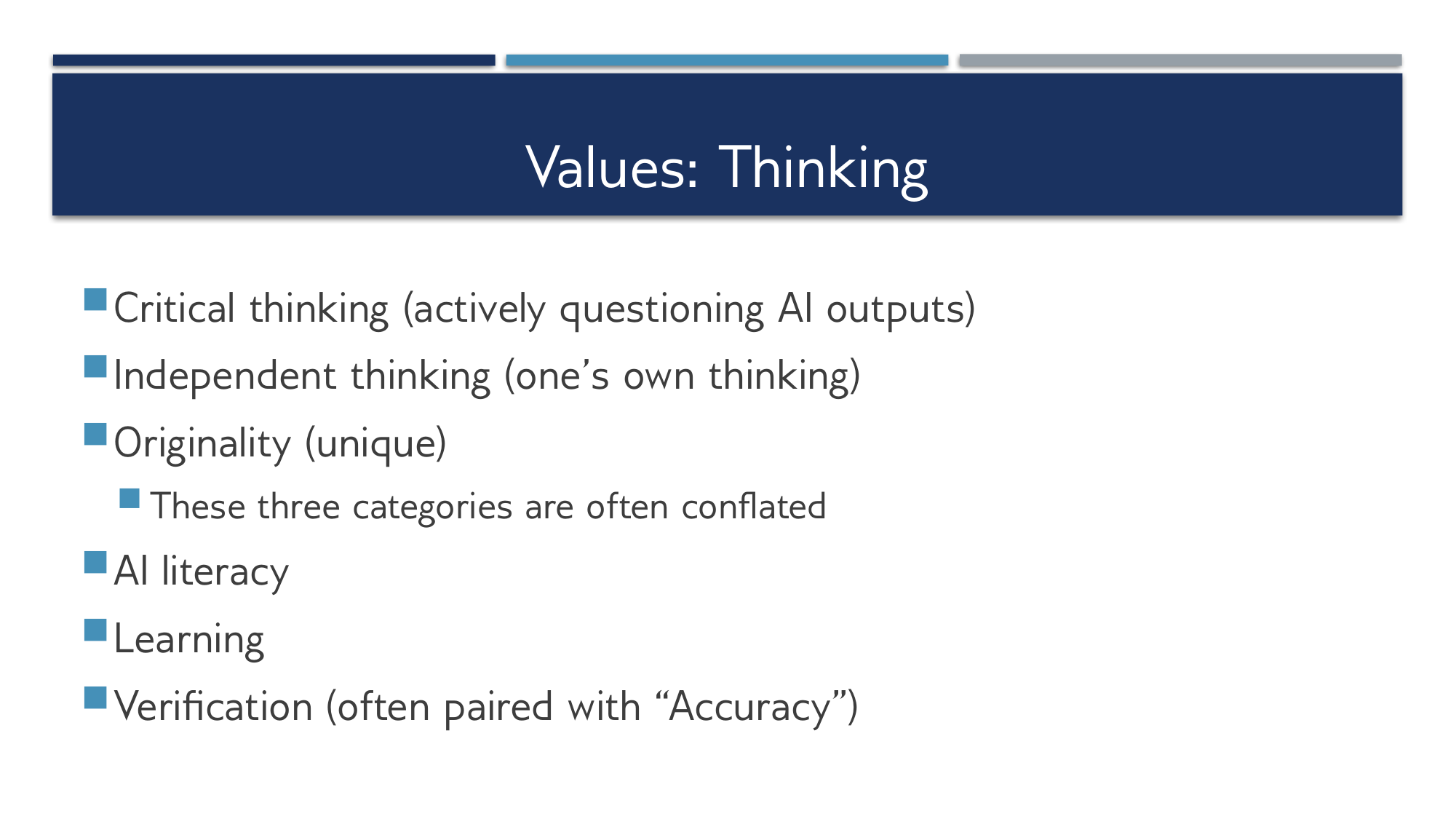

# Values: Thinking
Critical thinking (actively questioning AI outputs)
Independent thinking (one’s own thinking)
Originality (unique)
These three categories are often conflated
AI literacy
Learning
Verification (often paired with “Accuracy”)